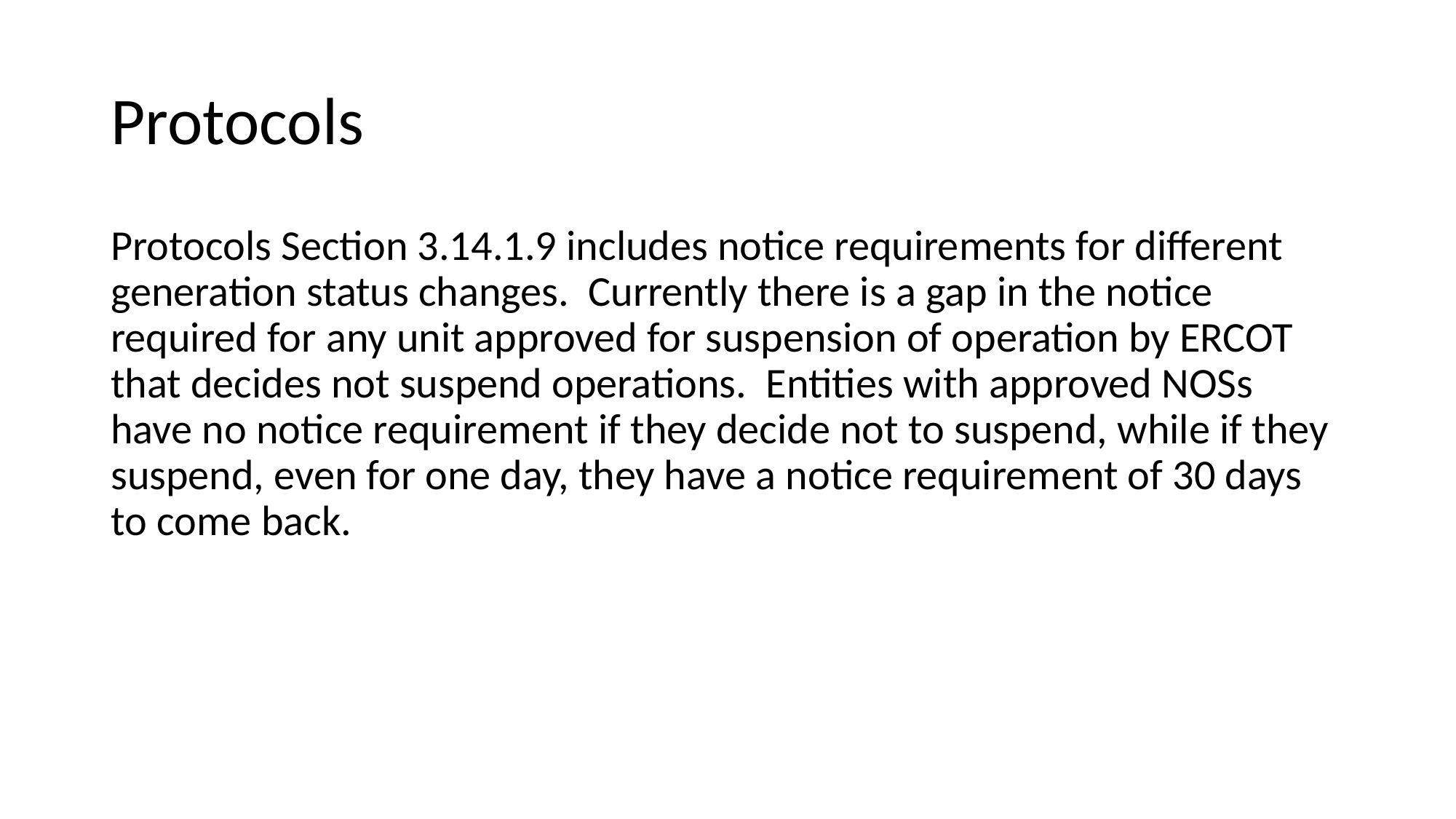

# Protocols
Protocols Section 3.14.1.9 includes notice requirements for different generation status changes.  Currently there is a gap in the notice required for any unit approved for suspension of operation by ERCOT that decides not suspend operations.  Entities with approved NOSs have no notice requirement if they decide not to suspend, while if they suspend, even for one day, they have a notice requirement of 30 days to come back.